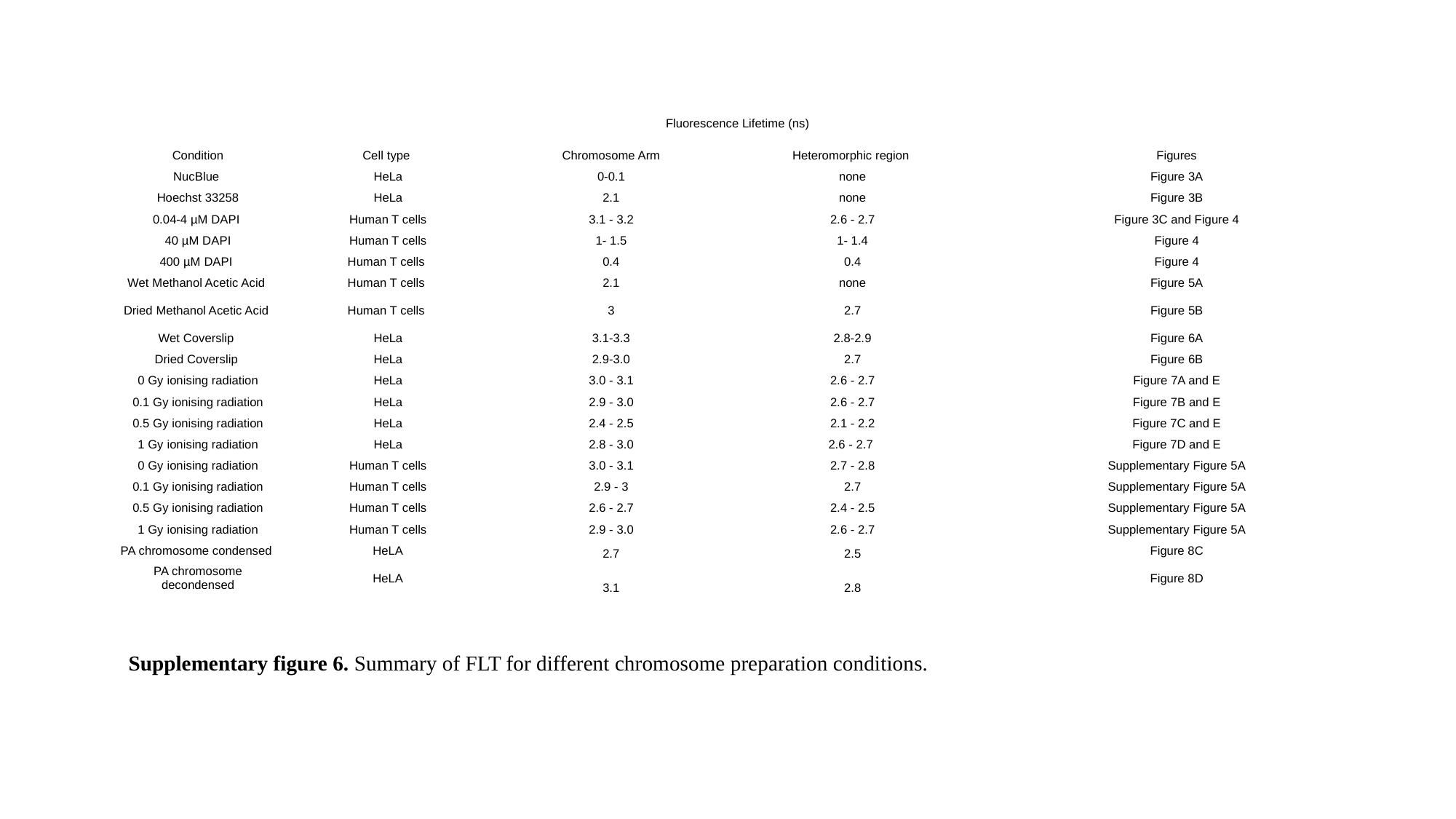

|  |  | Fluorescence Lifetime (ns) |  |  |
| --- | --- | --- | --- | --- |
| Condition | Cell type | Chromosome Arm | Heteromorphic region | Figures |
| NucBlue | HeLa | 0-0.1 | none | Figure 3A |
| Hoechst 33258 | HeLa | 2.1 | none | Figure 3B |
| 0.04-4 µM DAPI | Human T cells | 3.1 - 3.2 | 2.6 - 2.7 | Figure 3C and Figure 4 |
| 40 µM DAPI | Human T cells | 1- 1.5 | 1- 1.4 | Figure 4 |
| 400 µM DAPI | Human T cells | 0.4 | 0.4 | Figure 4 |
| Wet Methanol Acetic Acid | Human T cells | 2.1 | none | Figure 5A |
| Dried Methanol Acetic Acid | Human T cells | 3 | 2.7 | Figure 5B |
| Wet Coverslip | HeLa | 3.1-3.3 | 2.8-2.9 | Figure 6A |
| Dried Coverslip | HeLa | 2.9-3.0 | 2.7 | Figure 6B |
| 0 Gy ionising radiation | HeLa | 3.0 - 3.1 | 2.6 - 2.7 | Figure 7A and E |
| 0.1 Gy ionising radiation | HeLa | 2.9 - 3.0 | 2.6 - 2.7 | Figure 7B and E |
| 0.5 Gy ionising radiation | HeLa | 2.4 - 2.5 | 2.1 - 2.2 | Figure 7C and E |
| 1 Gy ionising radiation | HeLa | 2.8 - 3.0 | 2.6 - 2.7 | Figure 7D and E |
| 0 Gy ionising radiation | Human T cells | 3.0 - 3.1 | 2.7 - 2.8 | Supplementary Figure 5A |
| 0.1 Gy ionising radiation | Human T cells | 2.9 - 3 | 2.7 | Supplementary Figure 5A |
| 0.5 Gy ionising radiation | Human T cells | 2.6 - 2.7 | 2.4 - 2.5 | Supplementary Figure 5A |
| 1 Gy ionising radiation | Human T cells | 2.9 - 3.0 | 2.6 - 2.7 | Supplementary Figure 5A |
| PA chromosome condensed | HeLA | 2.7 | 2.5 | Figure 8C |
| PA chromosome decondensed | HeLA | 3.1 | 2.8 | Figure 8D |
Supplementary figure 6. Summary of FLT for different chromosome preparation conditions.